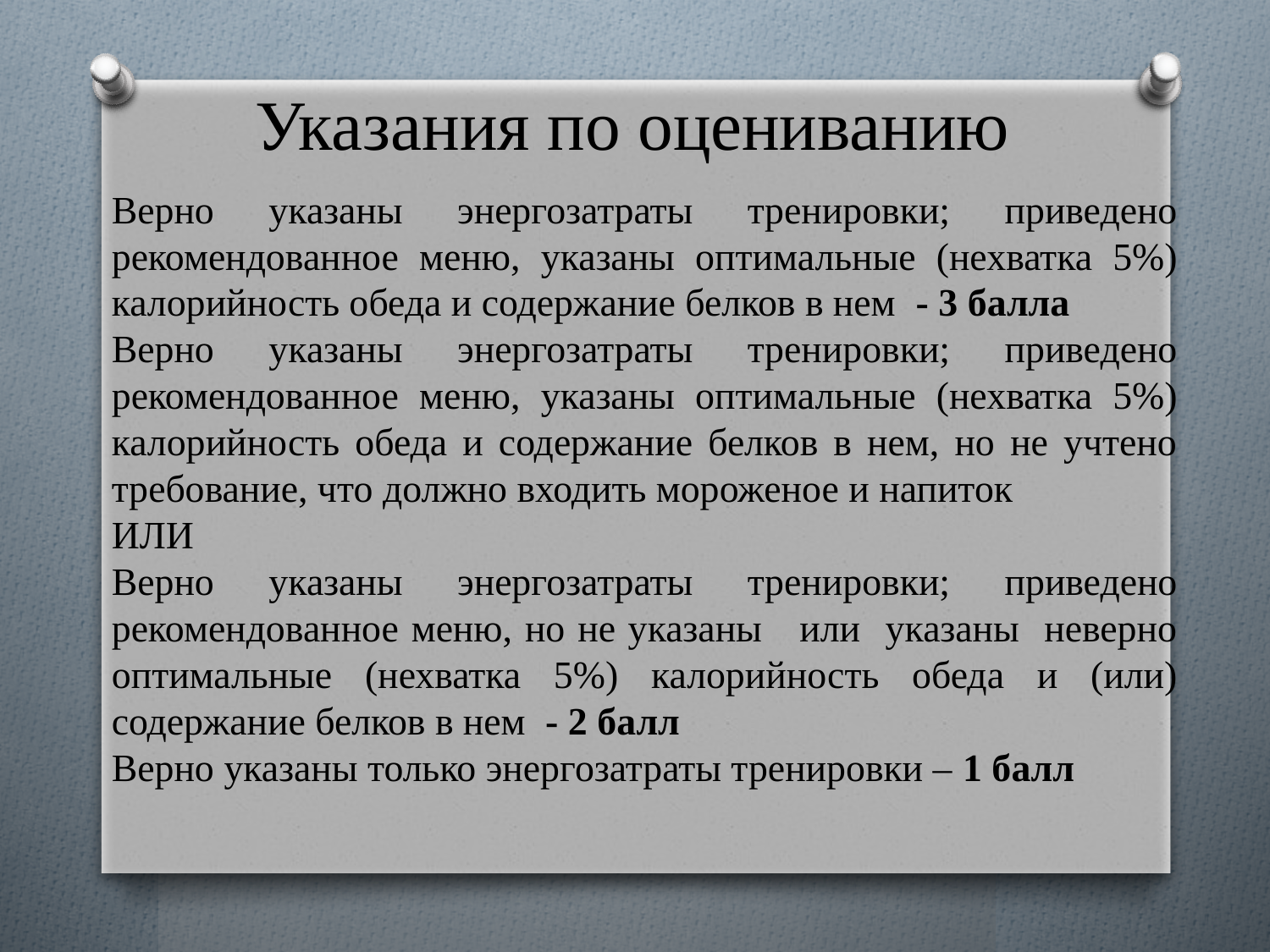

# Указания по оцениванию
Верно указаны энергозатраты тренировки; приведено рекомендованное меню, указаны оптимальные (нехватка 5%) калорийность обеда и содержание белков в нем  - 3 балла
Верно указаны энергозатраты тренировки; приведено рекомендованное меню, указаны оптимальные (нехватка 5%) калорийность обеда и содержание белков в нем, но не учтено требование, что должно входить мороженое и напиток
ИЛИ
Верно указаны энергозатраты тренировки; приведено рекомендованное меню, но не указаны   или  указаны  неверно оптимальные (нехватка 5%) калорийность обеда и (или) содержание белков в нем  - 2 балл
Верно указаны только энергозатраты тренировки – 1 балл